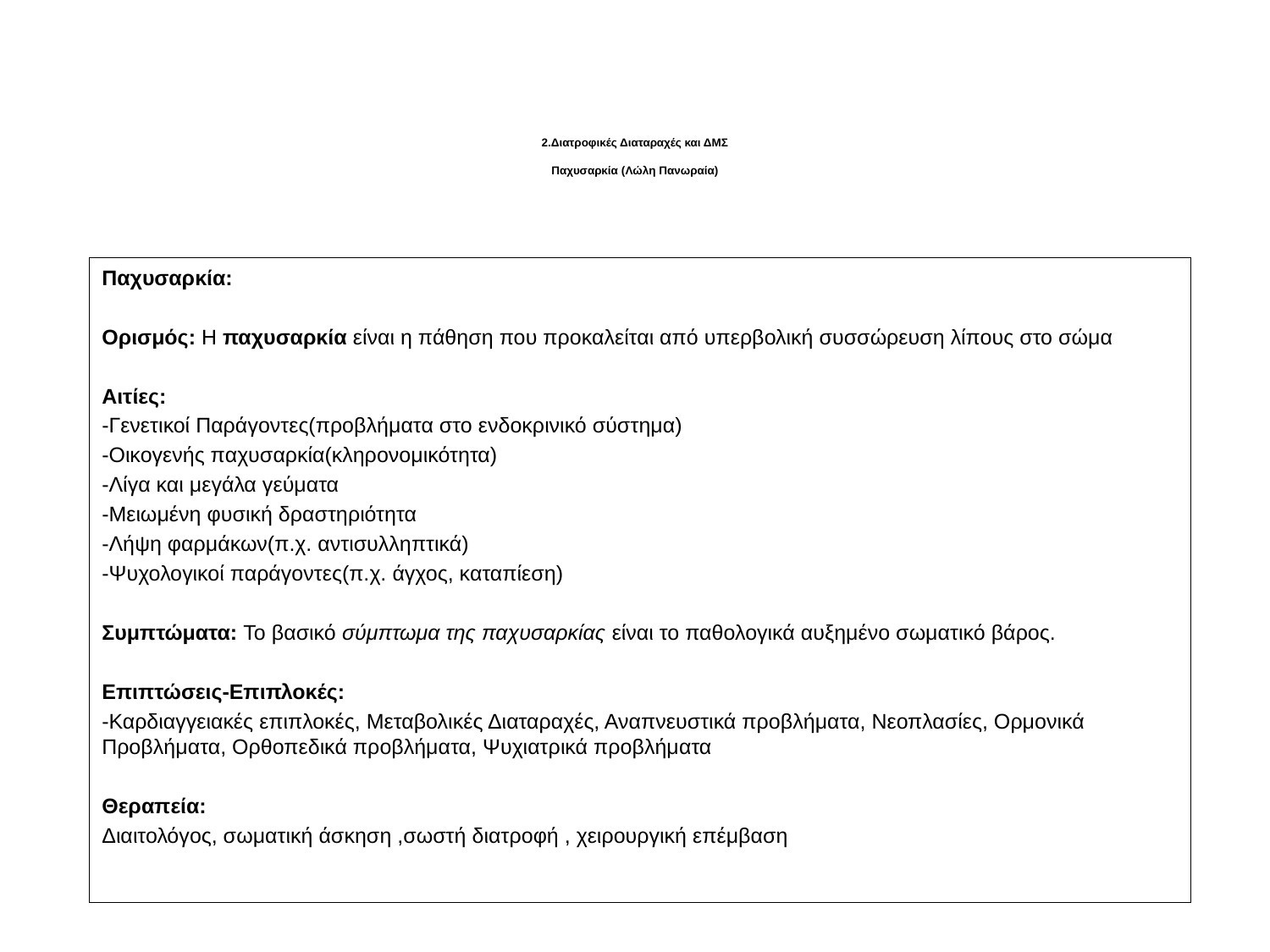

# 2.Διατροφικές Διαταραχές και ΔΜΣ Παχυσαρκία (Λώλη Πανωραία)
Παχυσαρκία:

Ορισμός: Η παχυσαρκία είναι η πάθηση που προκαλείται από υπερβολική συσσώρευση λίπους στο σώμα

Αιτίες:
-Γενετικοί Παράγοντες(προβλήματα στο ενδοκρινικό σύστημα)
-Οικογενής παχυσαρκία(κληρονομικότητα)
-Λίγα και μεγάλα γεύματα
-Μειωμένη φυσική δραστηριότητα
-Λήψη φαρμάκων(π.χ. αντισυλληπτικά)
-Ψυχολογικοί παράγοντες(π.χ. άγχος, καταπίεση)

Συμπτώματα: Το βασικό σύμπτωμα της παχυσαρκίας είναι το παθολογικά αυξημένο σωματικό βάρος.

Επιπτώσεις-Επιπλοκές:
-Καρδιαγγειακές επιπλοκές, Μεταβολικές Διαταραχές, Αναπνευστικά προβλήματα, Νεοπλασίες, Ορμονικά Προβλήματα, Ορθοπεδικά προβλήματα, Ψυχιατρικά προβλήματα

Θεραπεία:
Διαιτολόγος, σωματική άσκηση ,σωστή διατροφή , χειρουργική επέμβαση